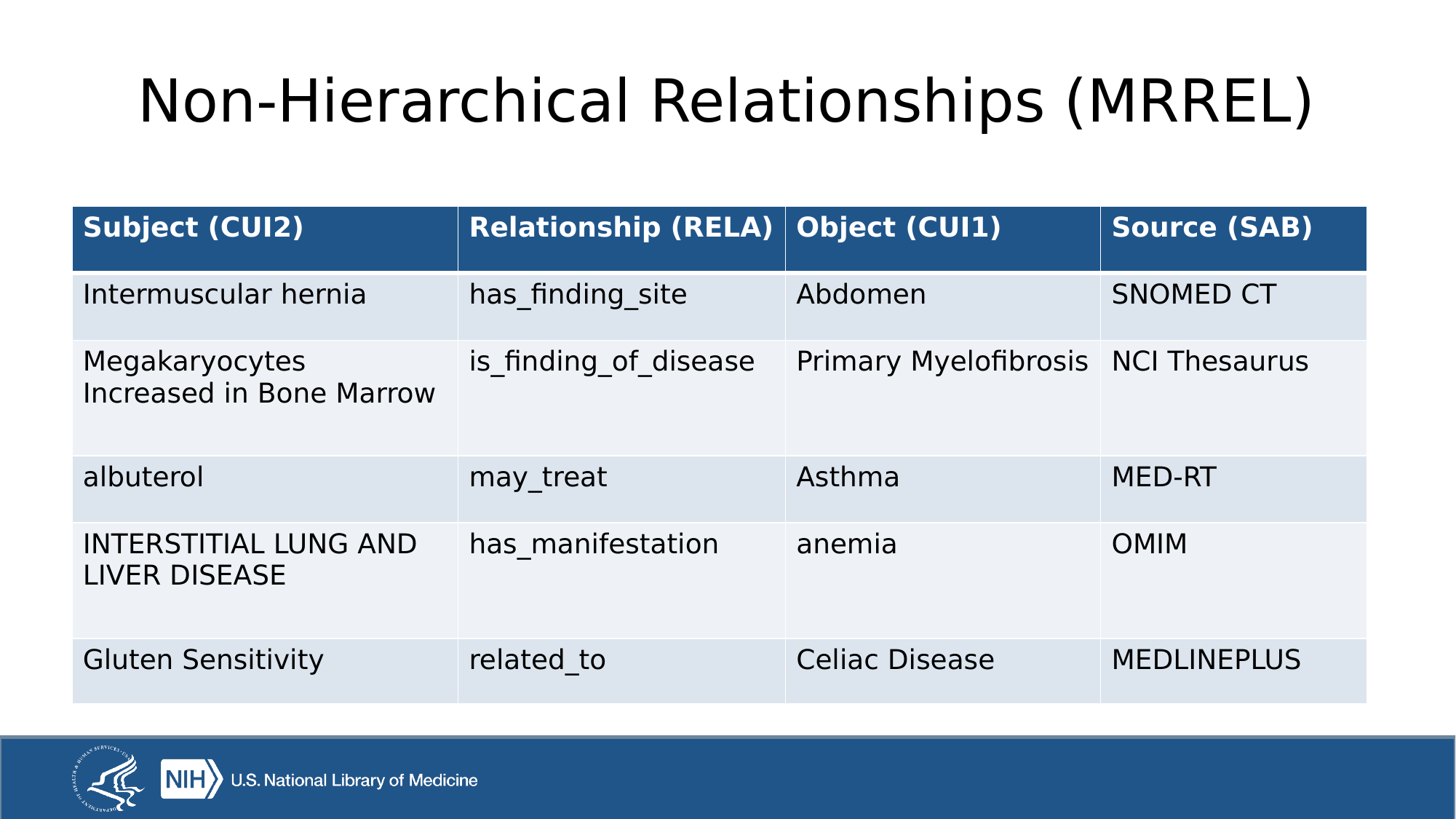

# Non-Hierarchical Relationships (MRREL)
| Subject (CUI2) | Relationship (RELA) | Object (CUI1) | Source (SAB) |
| --- | --- | --- | --- |
| Intermuscular hernia | has\_finding\_site | Abdomen | SNOMED CT |
| Megakaryocytes Increased in Bone Marrow | is\_finding\_of\_disease | Primary Myelofibrosis | NCI Thesaurus |
| albuterol | may\_treat | Asthma | MED-RT |
| INTERSTITIAL LUNG AND LIVER DISEASE | has\_manifestation | anemia | OMIM |
| Gluten Sensitivity | related\_to | Celiac Disease | MEDLINEPLUS |